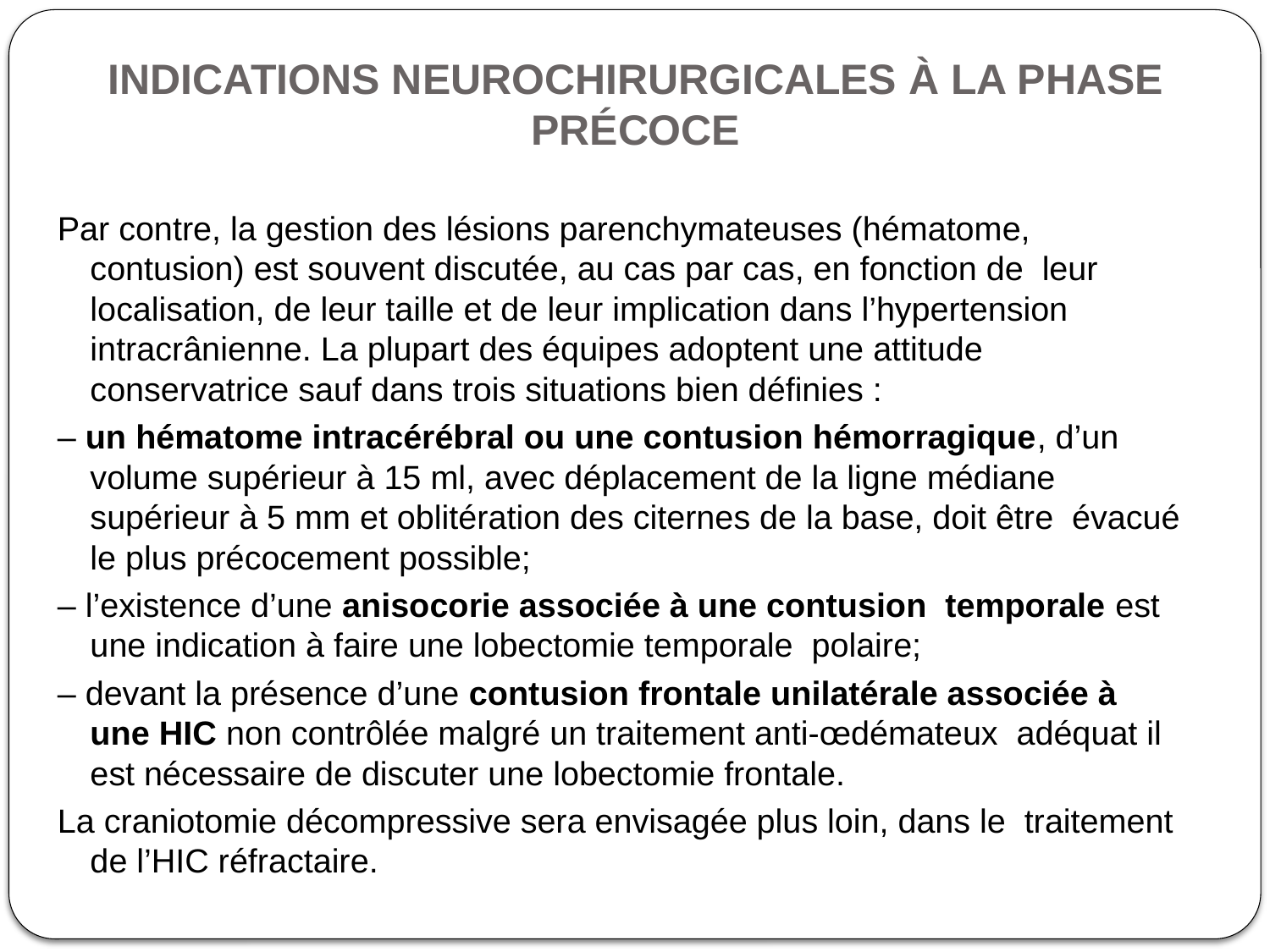

# INDICATIONS NEUROCHIRURGICALES À LA PHASE PRÉCOCE
Par contre, la gestion des lésions parenchymateuses (hématome, contusion) est souvent discutée, au cas par cas, en fonction de  leur localisation, de leur taille et de leur implication dans l’hypertension intracrânienne. La plupart des équipes adoptent une attitude  conservatrice sauf dans trois situations bien définies :
– un hématome intracérébral ou une contusion hémorragique, d’un volume supérieur à 15 ml, avec déplacement de la ligne médiane  supérieur à 5 mm et oblitération des citernes de la base, doit être  évacué le plus précocement possible;
– l’existence d’une anisocorie associée à une contusion  temporale est une indication à faire une lobectomie temporale  polaire;
– devant la présence d’une contusion frontale unilatérale associée à  une HIC non contrôlée malgré un traitement anti-œdémateux  adéquat il est nécessaire de discuter une lobectomie frontale.
La craniotomie décompressive sera envisagée plus loin, dans le  traitement de l’HIC réfractaire.